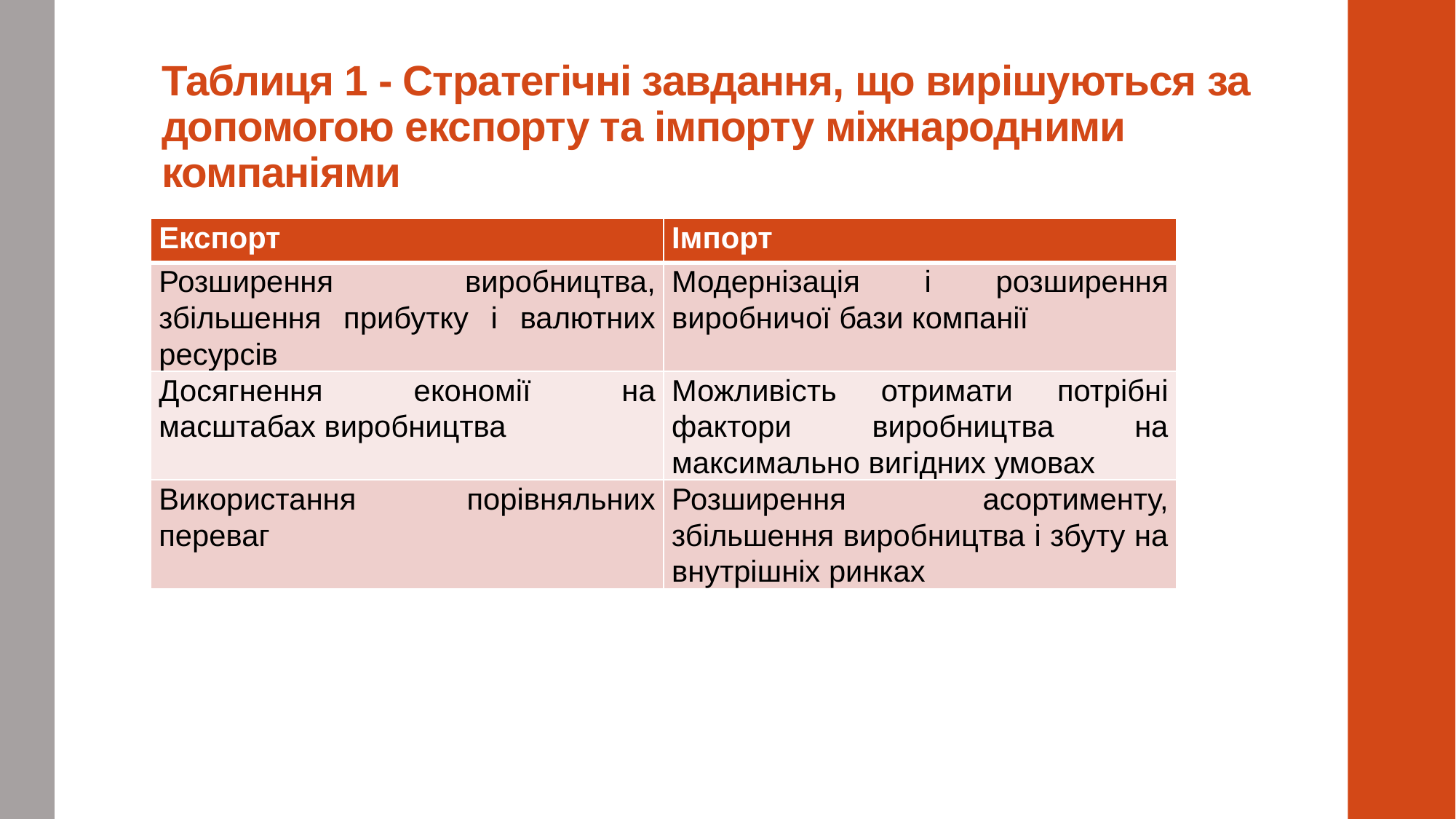

# Таблиця 1 - Стратегічні завдання, що вирішуються за допомогою експорту та імпорту міжнародними компаніями
| Експорт | Імпорт |
| --- | --- |
| Розширення виробництва, збільшення прибутку і валютних ресурсів | Модернізація і розширення виробничої бази компанії |
| Досягнення економії на масштабах виробництва | Можливість отримати потрібні фактори виробництва на максимально вигідних умовах |
| Використання порівняльних переваг | Розширення асортименту, збільшення виробництва і збуту на внутрішніх ринках |